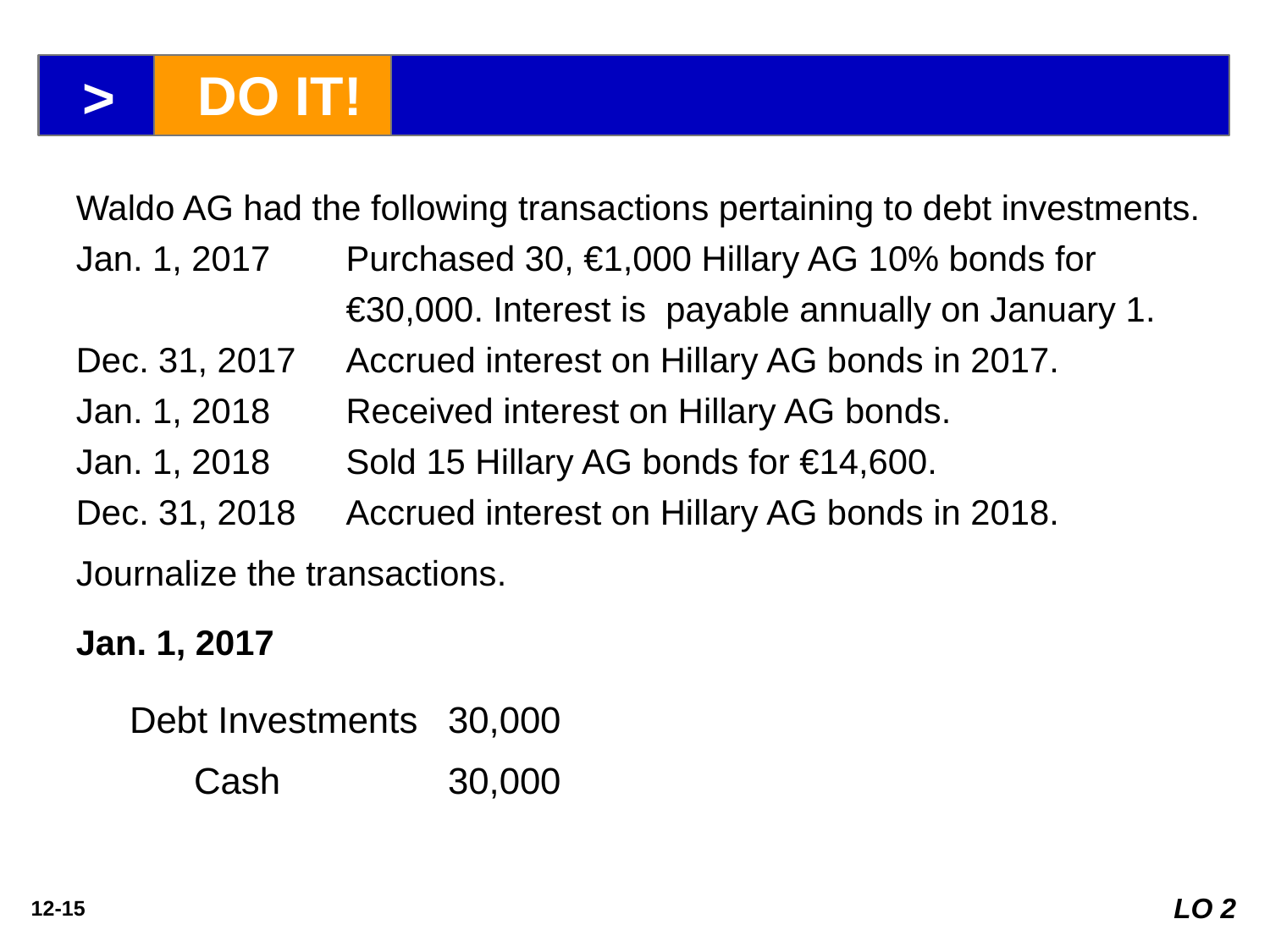

>
DO IT!
Waldo AG had the following transactions pertaining to debt investments.
Jan. 1, 2017  	Purchased 30, €1,000 Hillary AG 10% bonds for 		€30,000. Interest is  payable annually on January 1. Dec. 31, 2017 	Accrued interest on Hillary AG bonds in 2017.
Jan. 1, 2018 	Received interest on Hillary AG bonds.
Jan. 1, 2018 	Sold 15 Hillary AG bonds for €14,600.
Dec. 31, 2018 	Accrued interest on Hillary AG bonds in 2018.
Journalize the transactions.
Jan. 1, 2017
Debt Investments 	30,000
	Cash  		30,000
LO 2